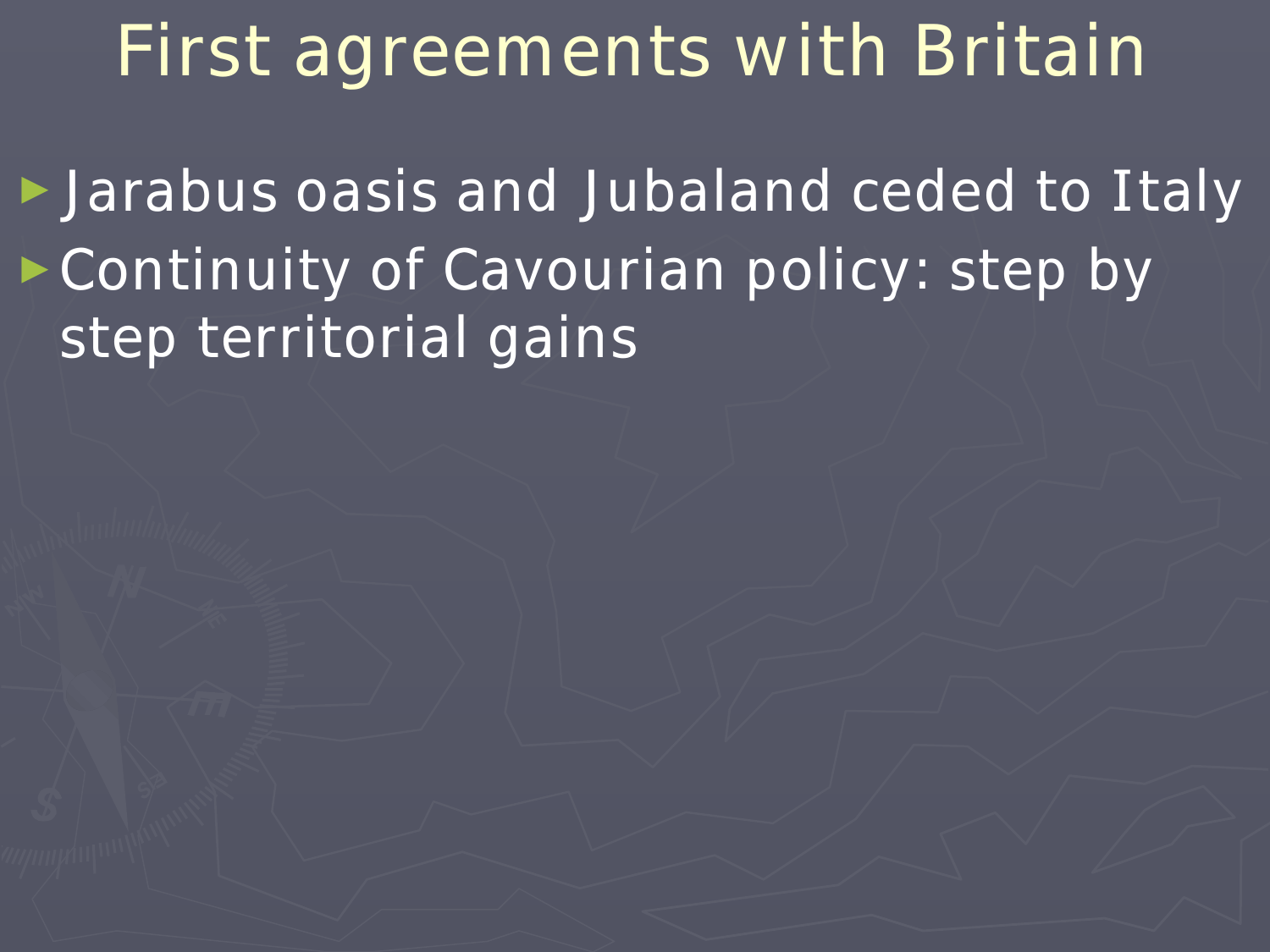

# First agreements with Britain
Jarabus oasis and Jubaland ceded to Italy
Continuity of Cavourian policy: step by step territorial gains